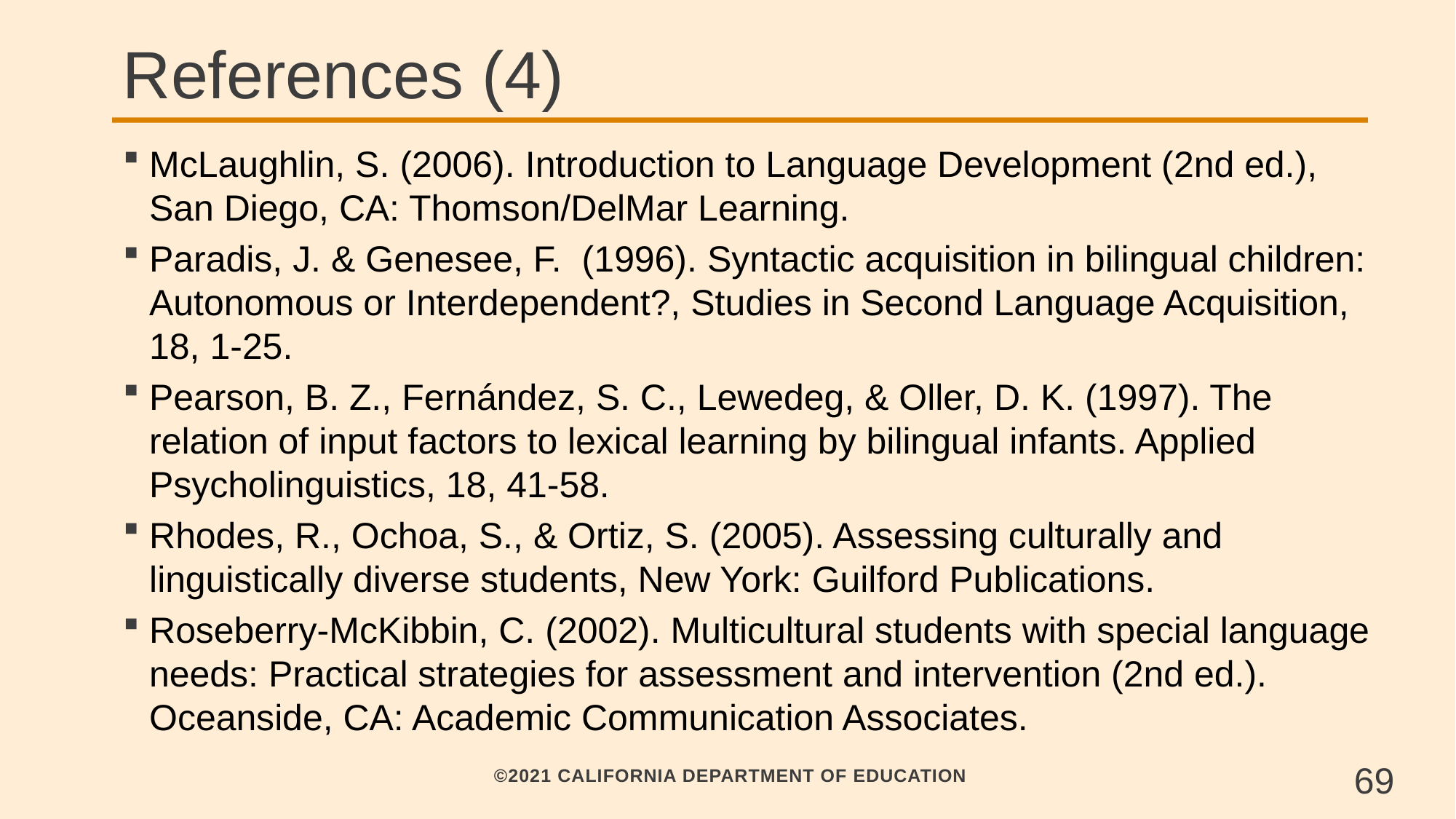

# References (4)
McLaughlin, S. (2006). Introduction to Language Development (2nd ed.), San Diego, CA: Thomson/DelMar Learning.
Paradis, J. & Genesee, F.  (1996). Syntactic acquisition in bilingual children: Autonomous or Interdependent?, Studies in Second Language Acquisition, 18, 1-25.
Pearson, B. Z., Fernández, S. C., Lewedeg, & Oller, D. K. (1997). The relation of input factors to lexical learning by bilingual infants. Applied Psycholinguistics, 18, 41-58.
Rhodes, R., Ochoa, S., & Ortiz, S. (2005). Assessing culturally and linguistically diverse students, New York: Guilford Publications.
Roseberry-McKibbin, C. (2002). Multicultural students with special language needs: Practical strategies for assessment and intervention (2nd ed.). Oceanside, CA: Academic Communication Associates.
69